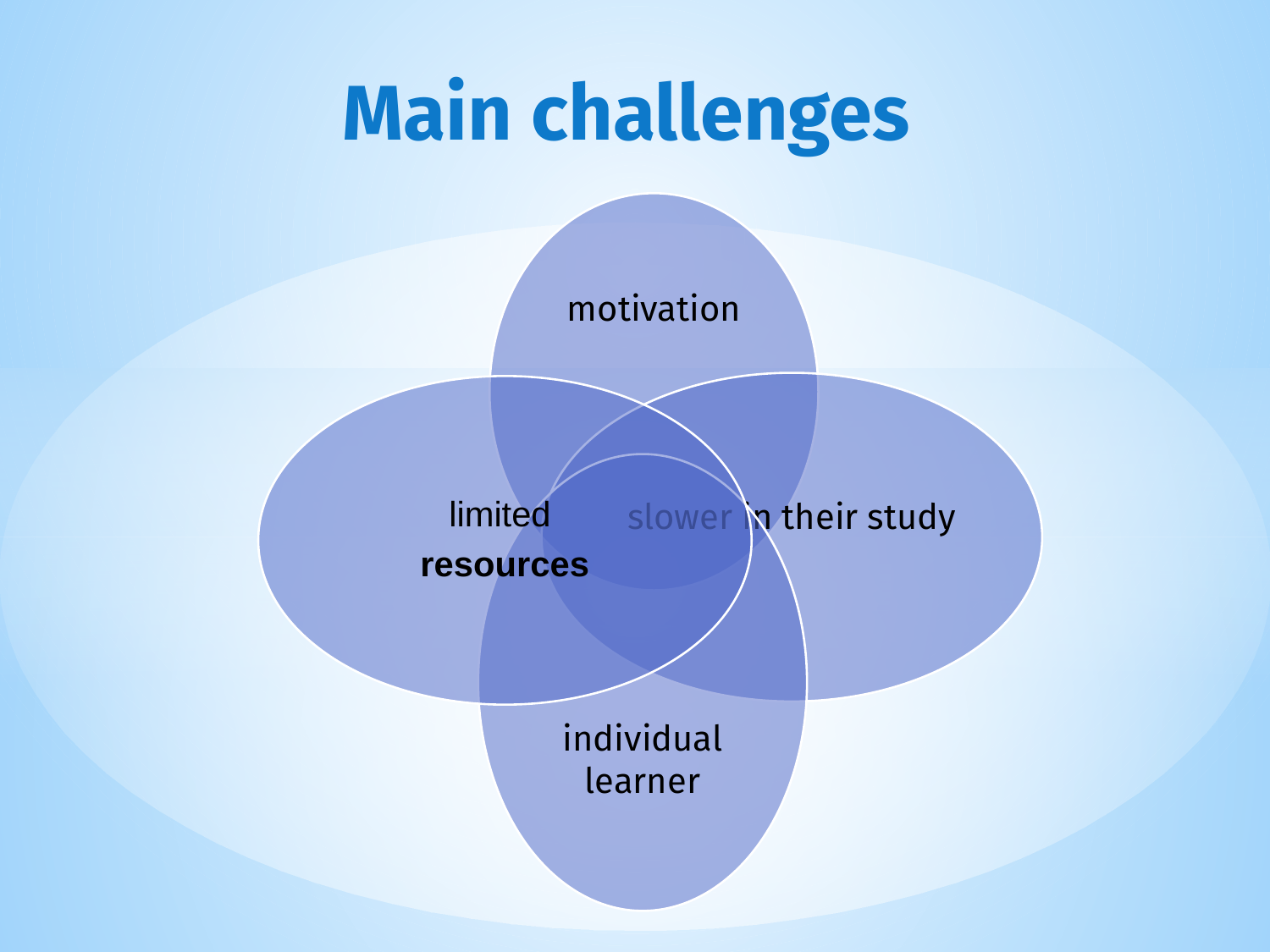

Main challenges
motivation
slower in their study
individual learner

limited
resources